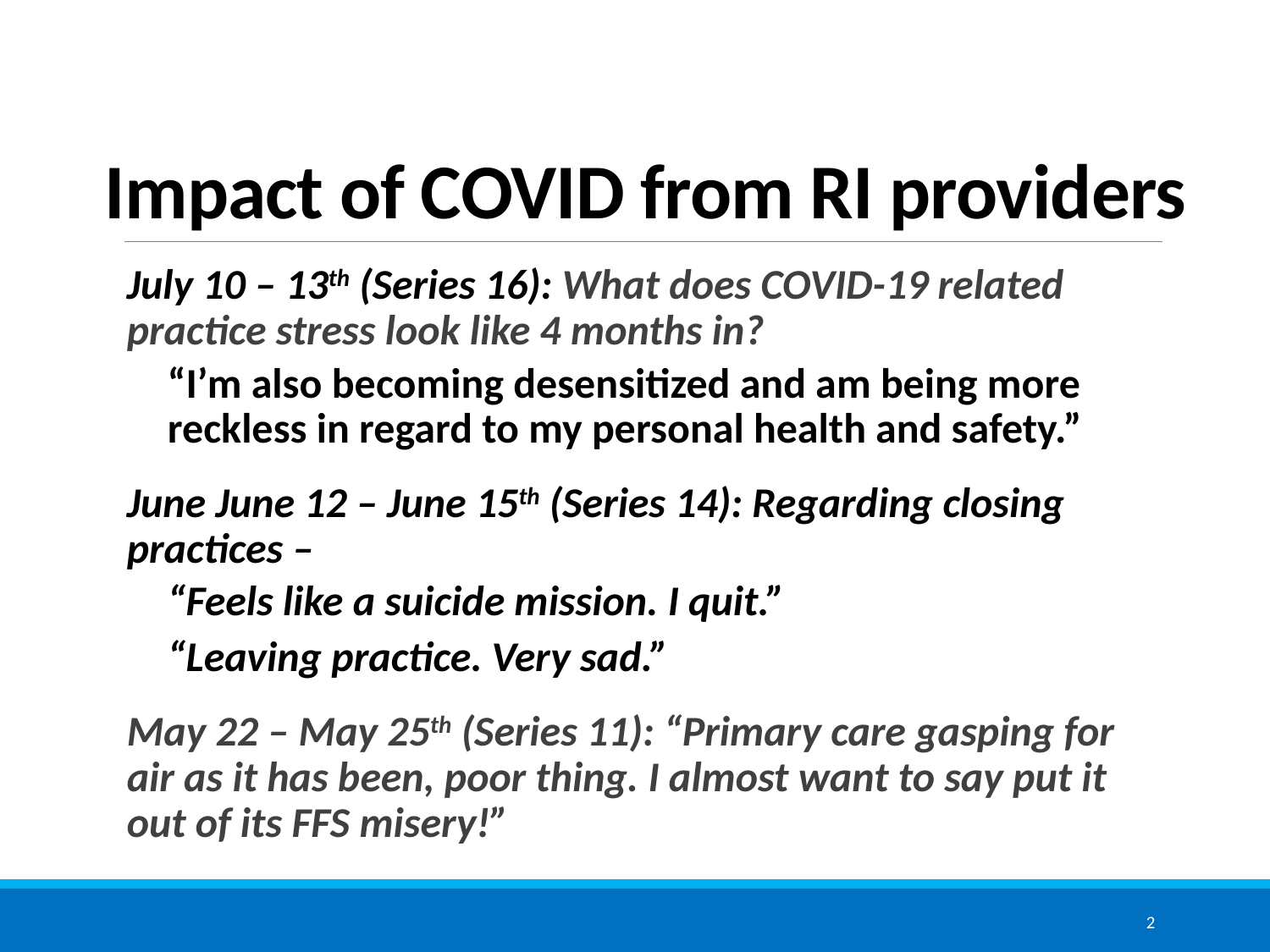

# Impact of COVID from RI providers
July 10 – 13th (Series 16): What does COVID-19 related practice stress look like 4 months in?
“I’m also becoming desensitized and am being more reckless in regard to my personal health and safety.”
June June 12 – June 15th (Series 14): Regarding closing practices –
“Feels like a suicide mission. I quit.”
“Leaving practice. Very sad.”
May 22 – May 25th (Series 11): “Primary care gasping for air as it has been, poor thing. I almost want to say put it out of its FFS misery!”

2